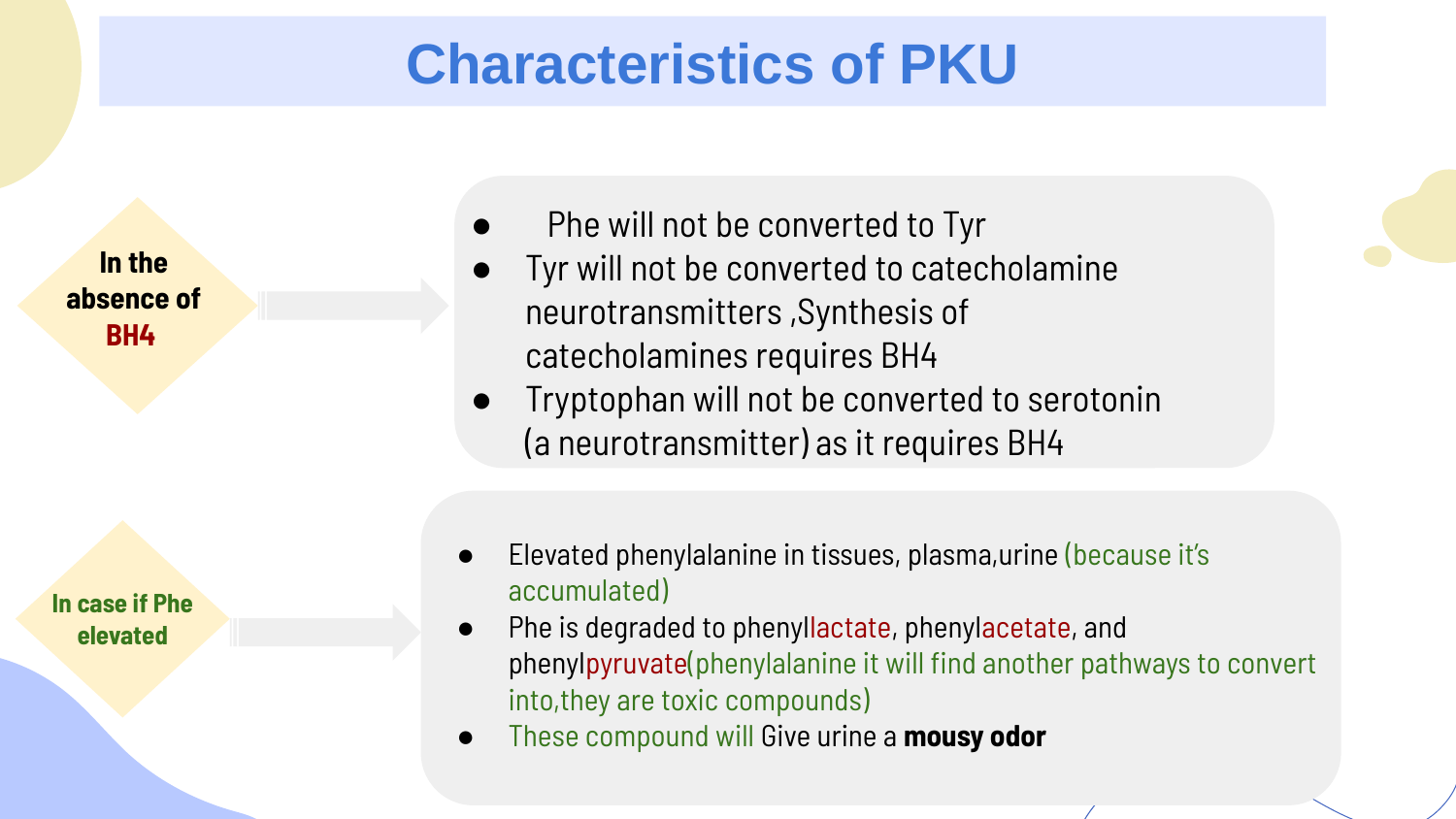

# Characteristics of PKU

   Phe will not be converted to Tyr
Tyr will not be converted to catecholamine neurotransmitters ,Synthesis of catecholamines requires BH4
Tryptophan will not be converted to serotonin (a neurotransmitter) as it requires BH4

In the absence of BH4

Elevated phenylalanine in tissues, plasma,urine (because it’s accumulated)
Phe is degraded to phenyllactate, phenylacetate, and phenylpyruvate(phenylalanine it will find another pathways to convert into,they are toxic compounds)
These compound will Give urine a mousy odor

 In case if Phe
elevated